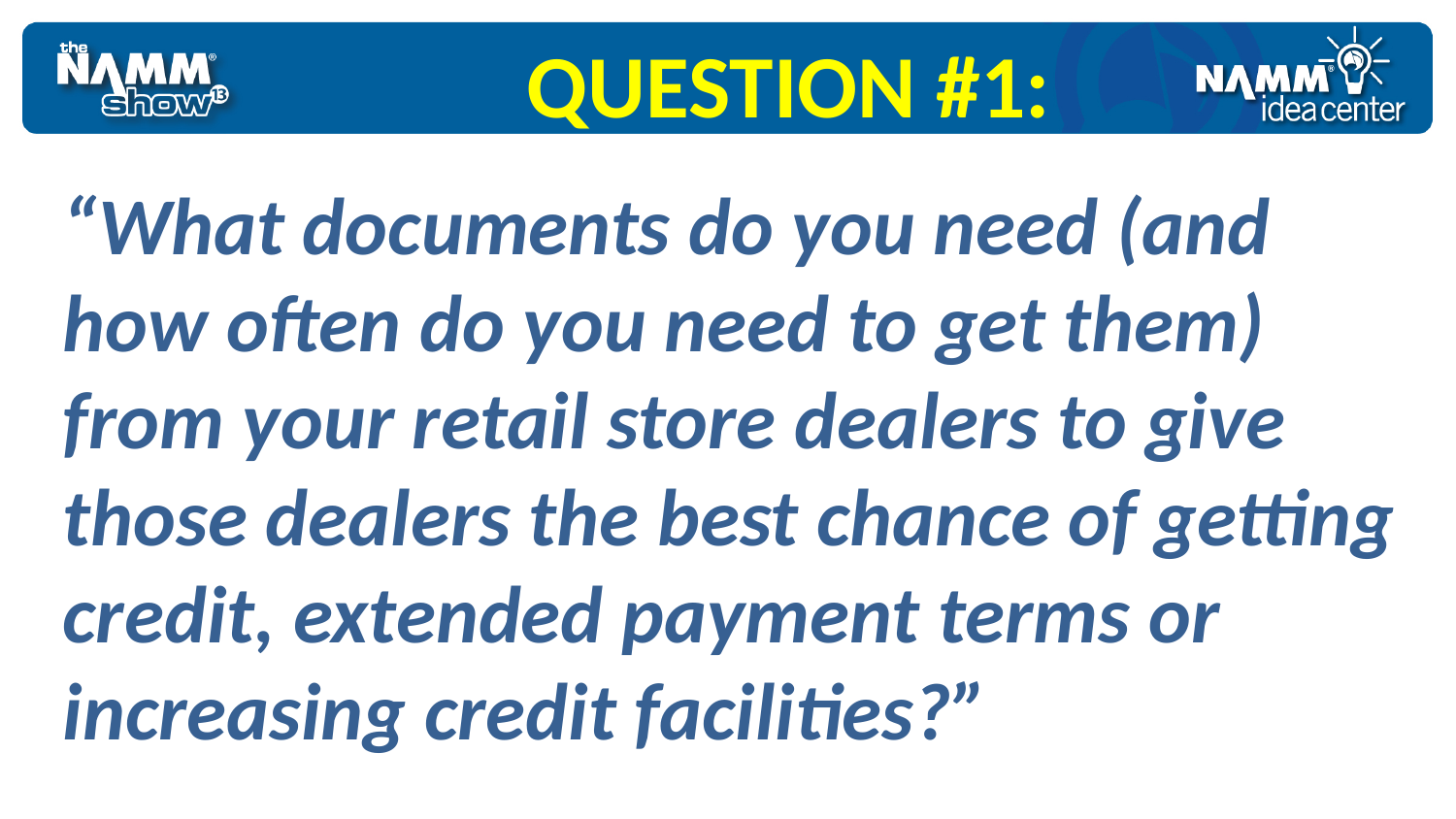

# QUESTION #1:
“What documents do you need (and how often do you need to get them) from your retail store dealers to give those dealers the best chance of getting credit, extended payment terms or increasing credit facilities?”